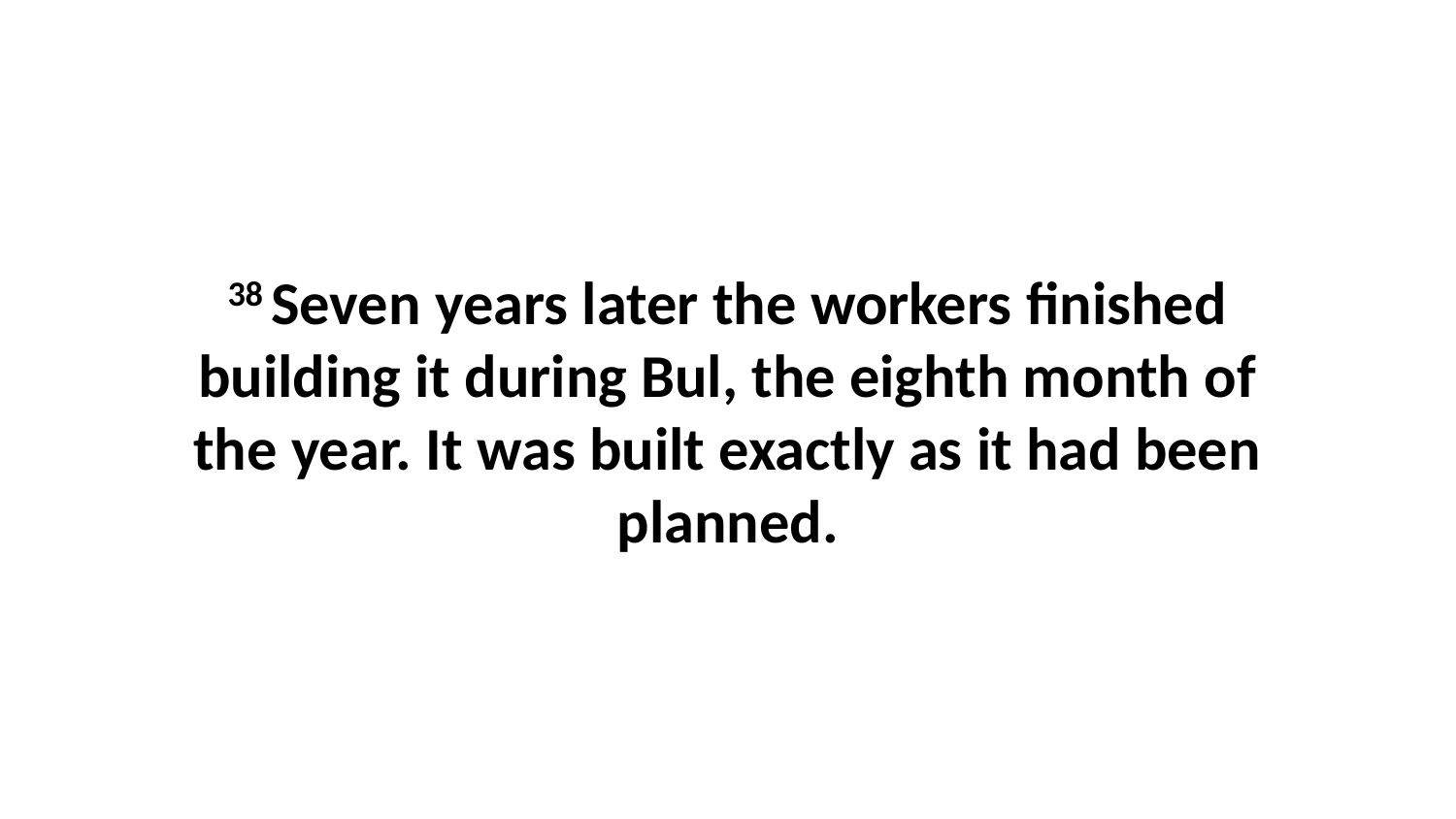

38 Seven years later the workers finished building it during Bul, the eighth month of the year. It was built exactly as it had been planned.